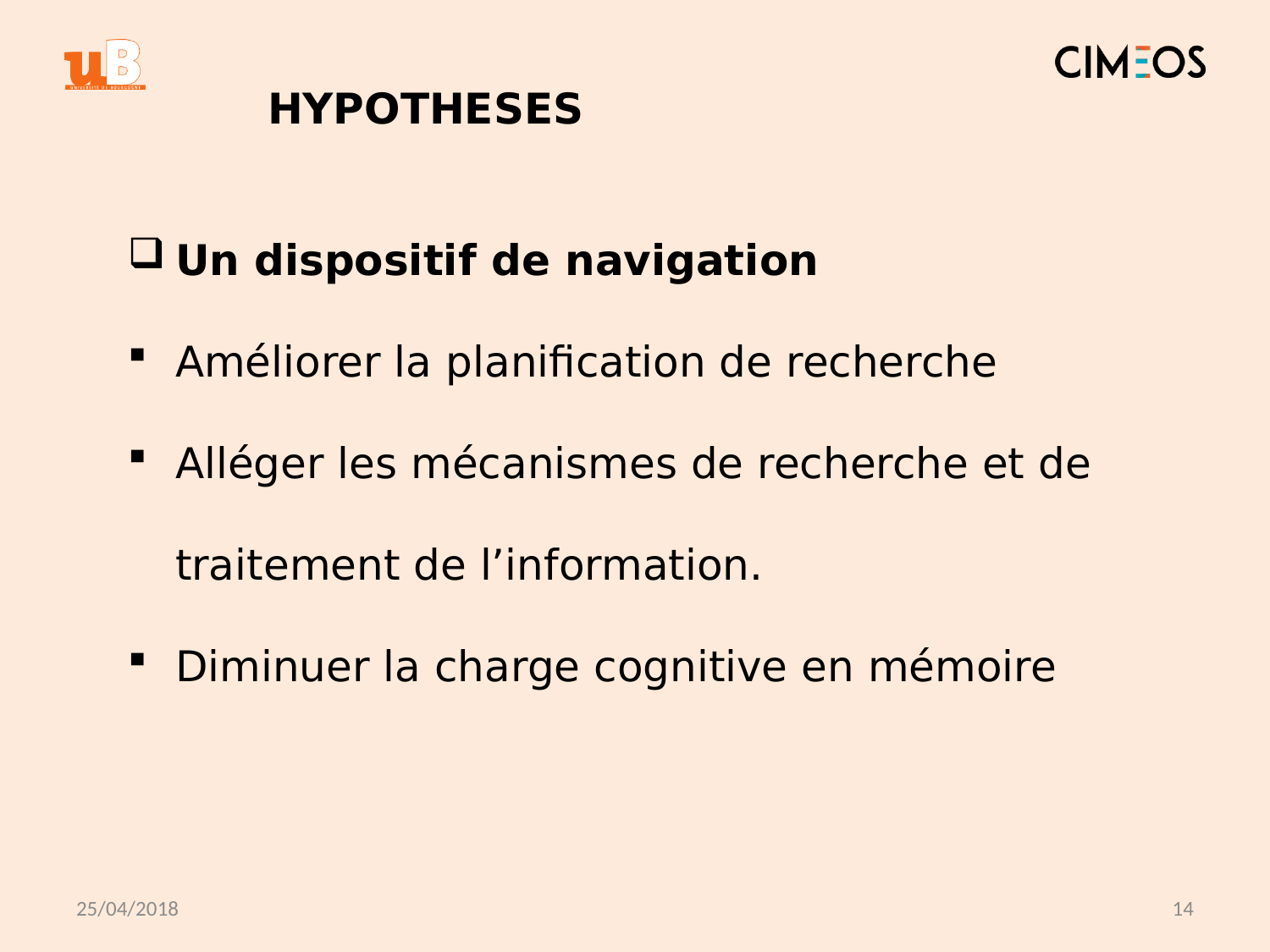

# HYPOTHESES
Un dispositif de navigation
Améliorer la planification de recherche
Alléger les mécanismes de recherche et de traitement de l’information.
Diminuer la charge cognitive en mémoire

25/04/2018

14